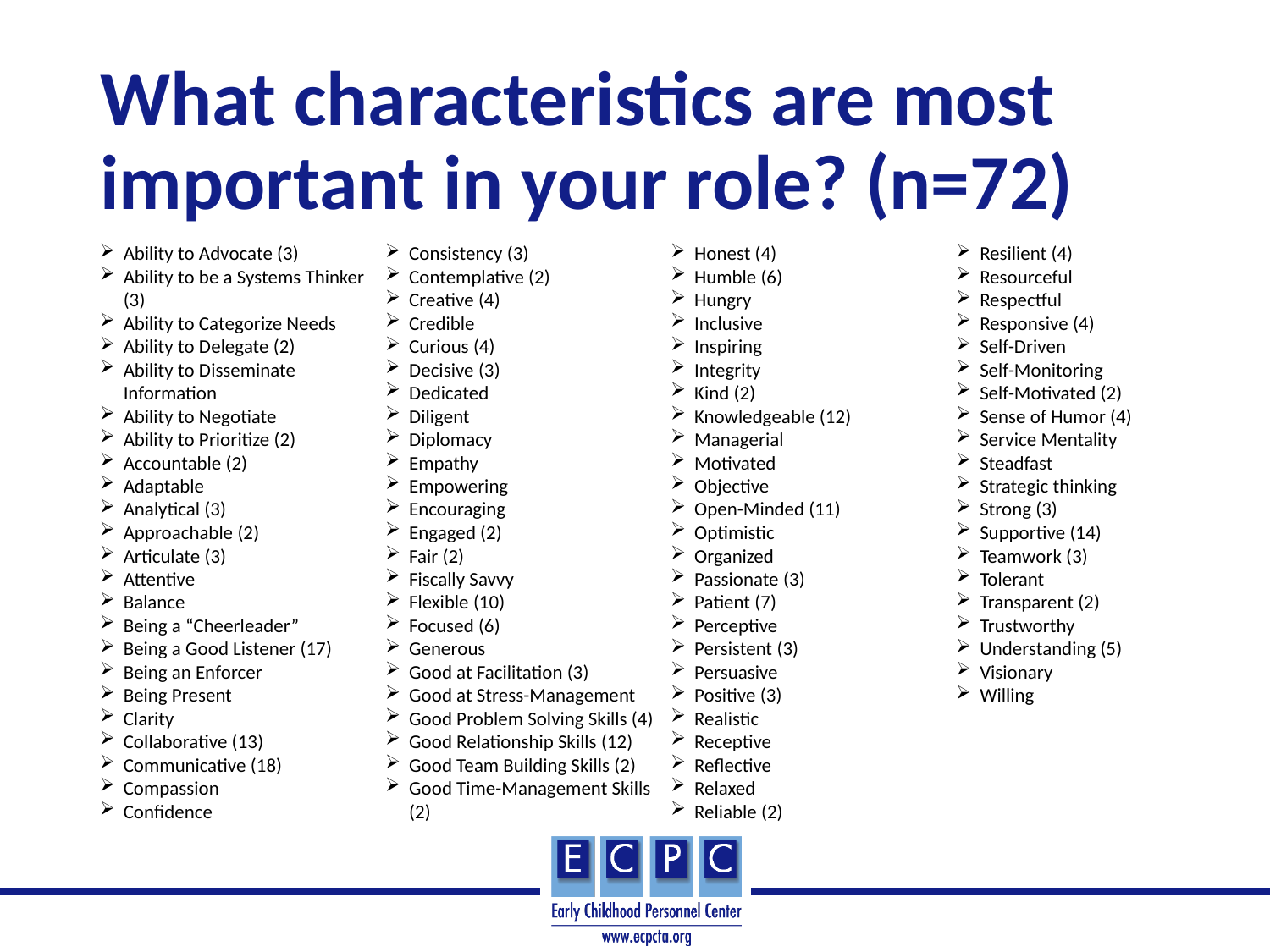

# What characteristics are most important in your role? (n=72)
Ability to Advocate (3)
Ability to be a Systems Thinker (3)
Ability to Categorize Needs
Ability to Delegate (2)
Ability to Disseminate Information
Ability to Negotiate
Ability to Prioritize (2)
Accountable (2)
Adaptable
Analytical (3)
Approachable (2)
Articulate (3)
Attentive
Balance
Being a “Cheerleader”
Being a Good Listener (17)
Being an Enforcer
Being Present
Clarity
Collaborative (13)
Communicative (18)
Compassion
Confidence
Consistency (3)
Contemplative (2)
Creative (4)
Credible
Curious (4)
Decisive (3)
Dedicated
Diligent
Diplomacy
Empathy
Empowering
Encouraging
Engaged (2)
Fair (2)
Fiscally Savvy
Flexible (10)
Focused (6)
Generous
Good at Facilitation (3)
Good at Stress-Management
Good Problem Solving Skills (4)
Good Relationship Skills (12)
Good Team Building Skills (2)
Good Time-Management Skills (2)
Honest (4)
Humble (6)
Hungry
Inclusive
Inspiring
Integrity
Kind (2)
Knowledgeable (12)
Managerial
Motivated
Objective
Open-Minded (11)
Optimistic
Organized
Passionate (3)
Patient (7)
Perceptive
Persistent (3)
Persuasive
Positive (3)
Realistic
Receptive
Reflective
Relaxed
Reliable (2)
Resilient (4)
Resourceful
Respectful
Responsive (4)
Self-Driven
Self-Monitoring
Self-Motivated (2)
Sense of Humor (4)
Service Mentality
Steadfast
Strategic thinking
Strong (3)
Supportive (14)
Teamwork (3)
Tolerant
Transparent (2)
Trustworthy
Understanding (5)
Visionary
Willing